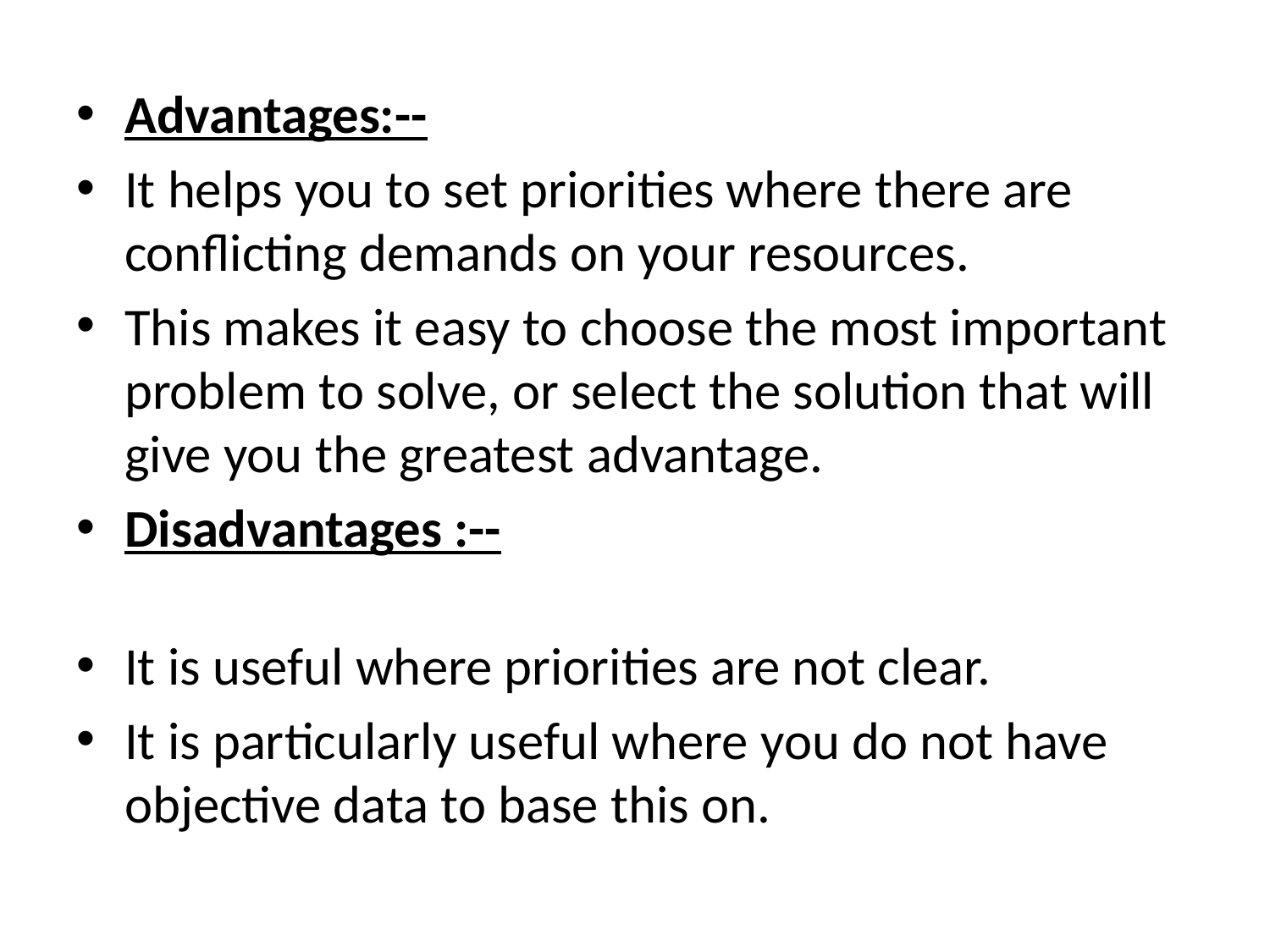

#
Advantages:--
It helps you to set priorities where there are conflicting demands on your resources.
This makes it easy to choose the most important problem to solve, or select the solution that will give you the greatest advantage.
Disadvantages :--
It is useful where priorities are not clear.
It is particularly useful where you do not have objective data to base this on.